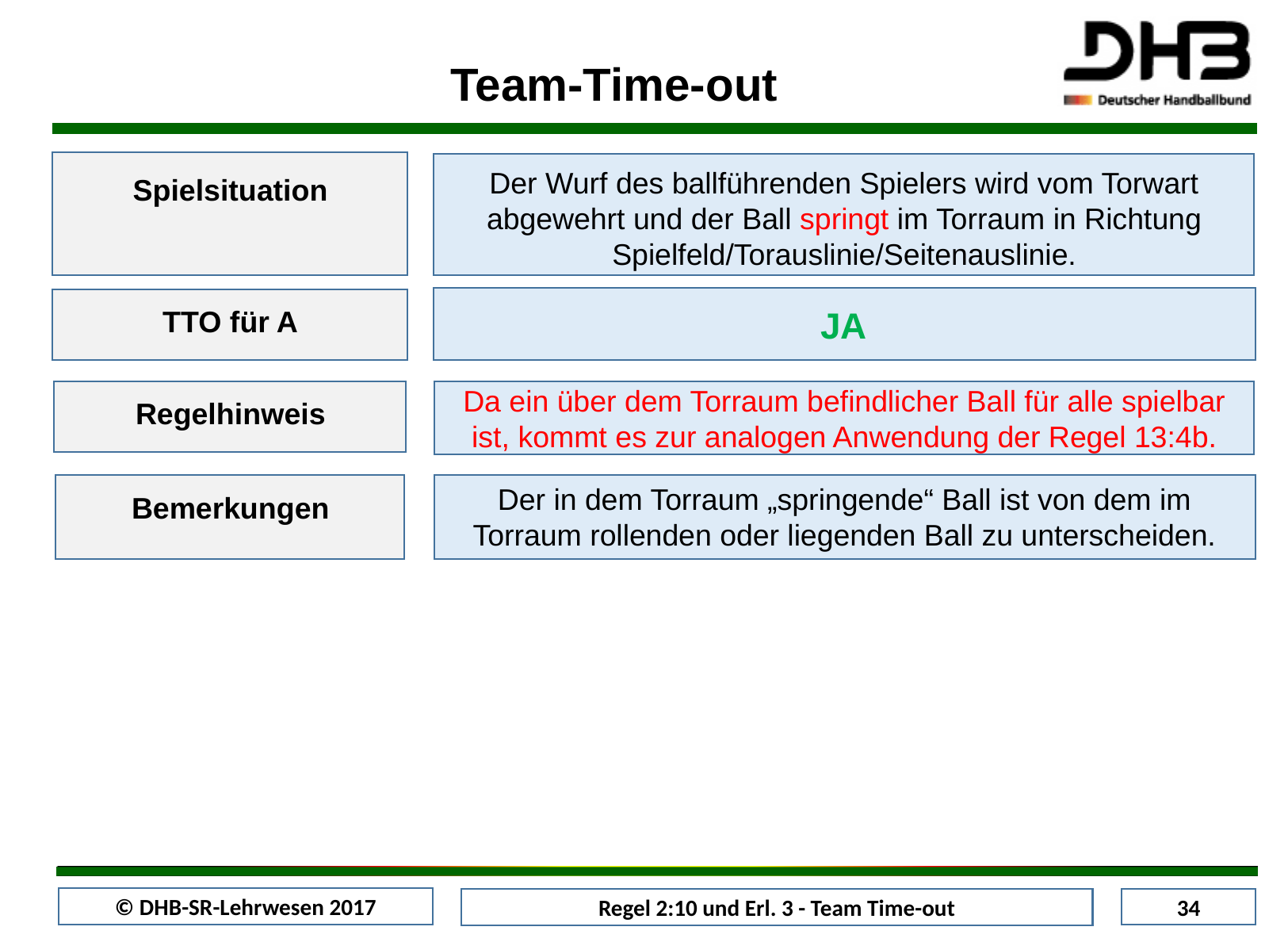

Team-Time-out

Spielsituation

Der Wurf des ballführenden Spielers wird vom Torwart abgewehrt und der Ball springt im Torraum in Richtung Spielfeld/Torauslinie/Seitenauslinie.

JA

TTO für A
Da ein über dem Torraum befindlicher Ball für alle spielbar ist, kommt es zur analogen Anwendung der Regel 13:4b.

Regelhinweis

Bemerkungen

Der in dem Torraum „springende“ Ball ist von dem im Torraum rollenden oder liegenden Ball zu unterscheiden.